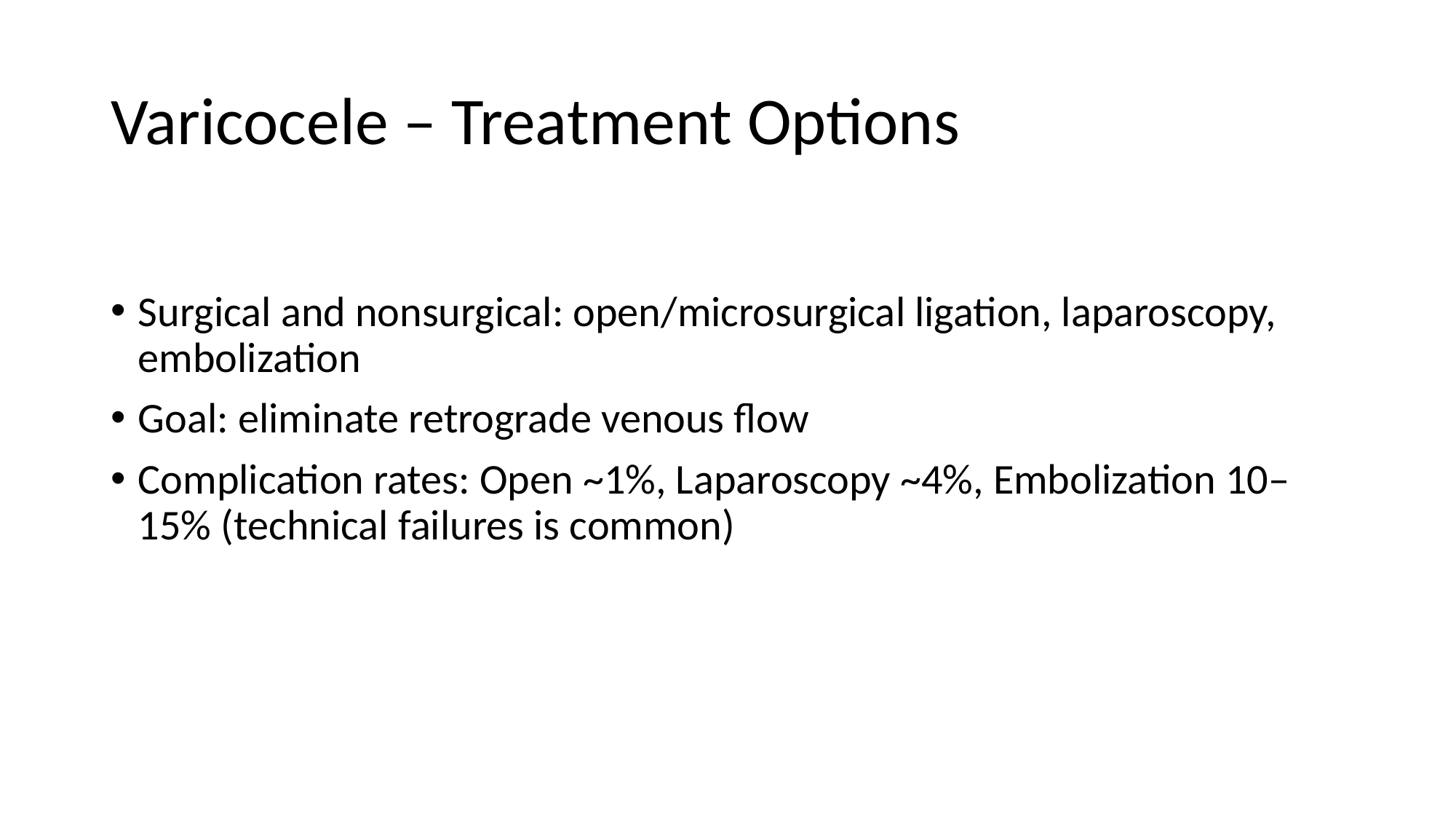

# Varicocele – Treatment Options

Surgical and nonsurgical: open/microsurgical ligation, laparoscopy, embolization
Goal: eliminate retrograde venous flow
Complication rates: Open ~1%, Laparoscopy ~4%, Embolization 10–15% (technical failures is common)